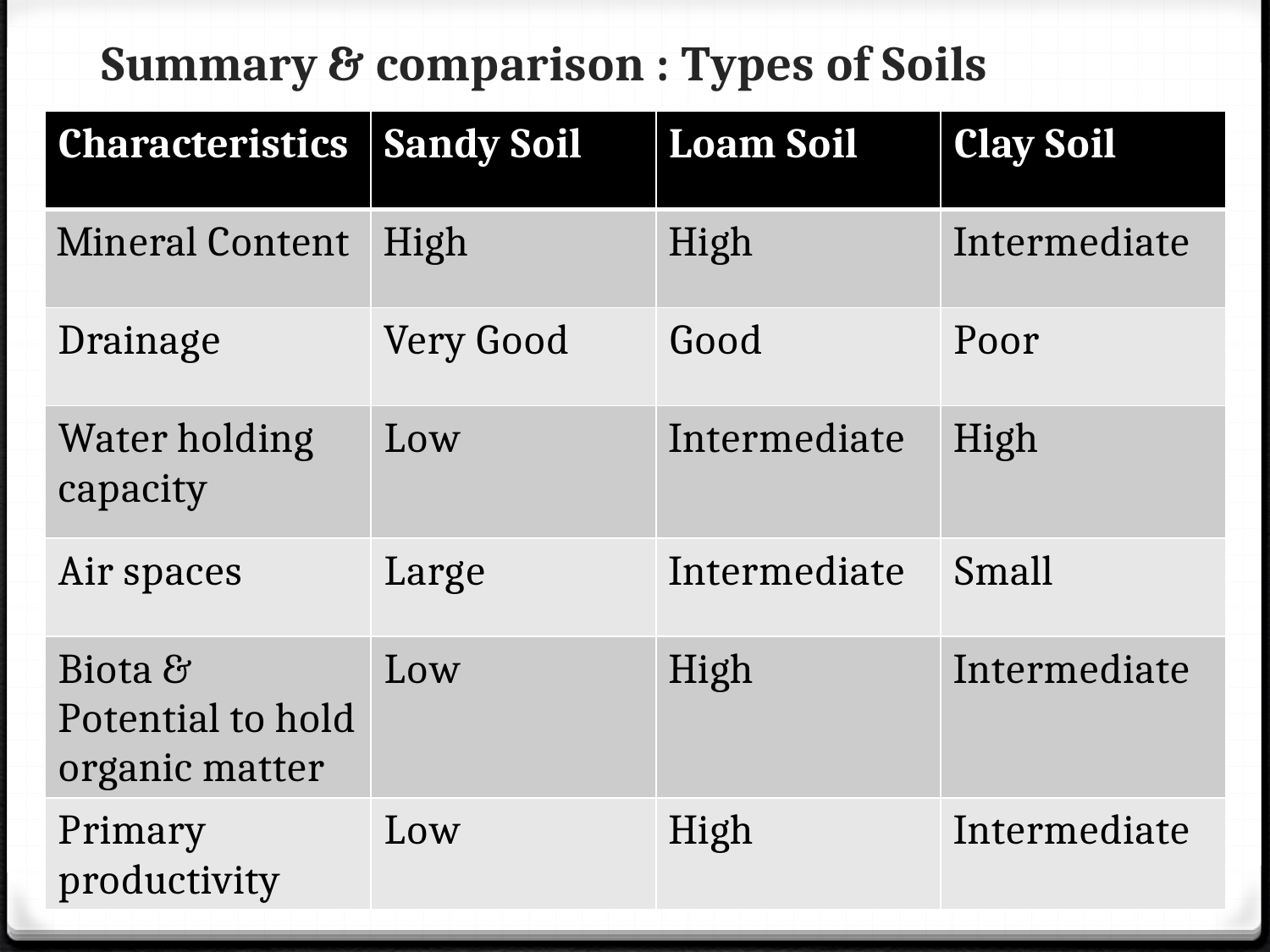

# Summary & comparison : Types of Soils
| Characteristics | Sandy Soil | Loam Soil | Clay Soil |
| --- | --- | --- | --- |
| Mineral Content | High | High | Intermediate |
| Drainage | Very Good | Good | Poor |
| Water holding capacity | Low | Intermediate | High |
| Air spaces | Large | Intermediate | Small |
| Biota & Potential to hold organic matter | Low | High | Intermediate |
| Primary productivity | Low | High | Intermediate |